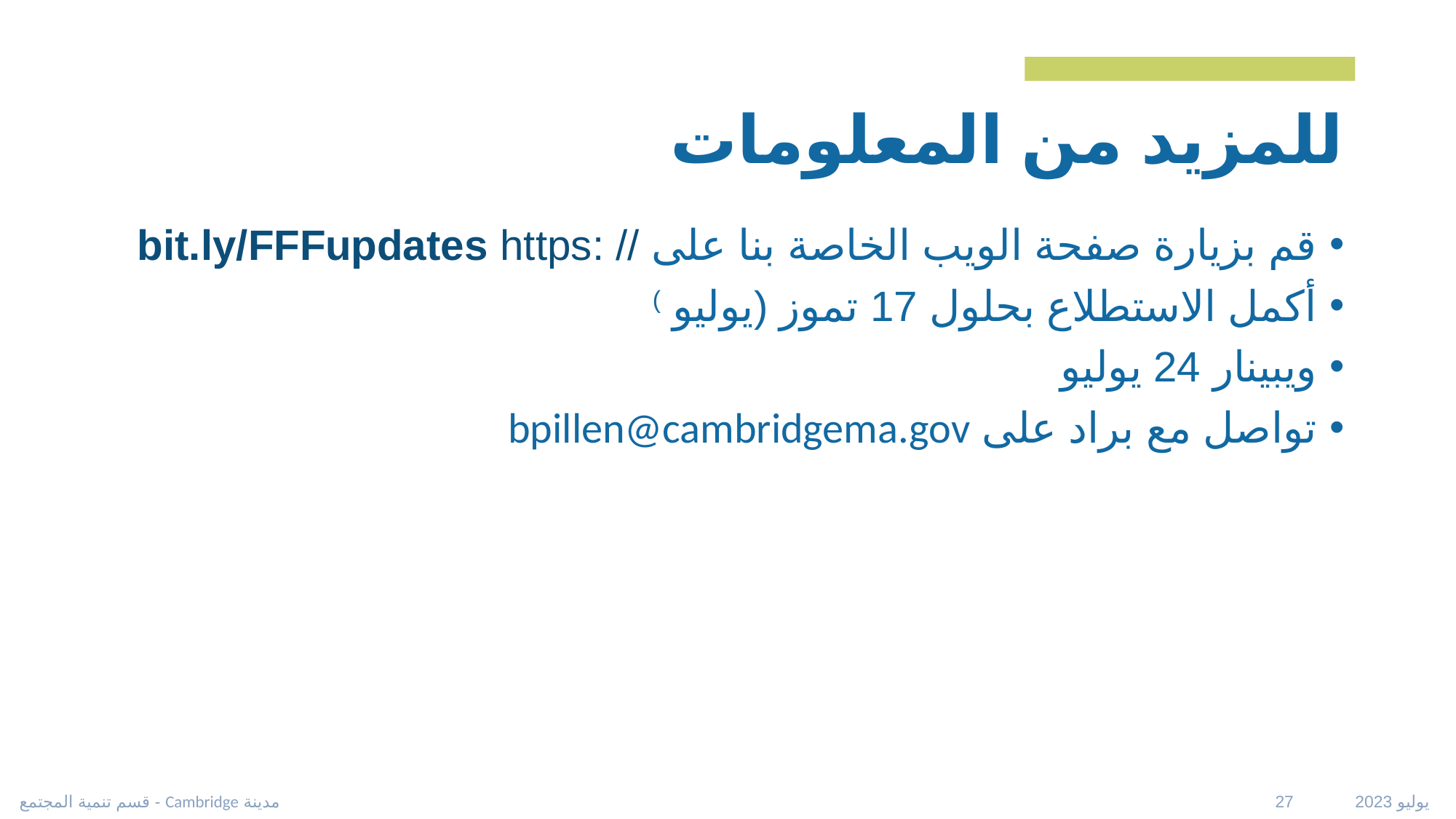

للمزيد من المعلومات
قم بزيارة صفحة الويب الخاصة بنا على https: // bit.ly/FFFupdates
أكمل الاستطلاع بحلول 17 تموز (يوليو )
ويبينار 24 يوليو
تواصل مع براد على bpillen@cambridgema.gov

مدينة Cambridge - قسم تنمية المجتمع
يوليو 2023             27